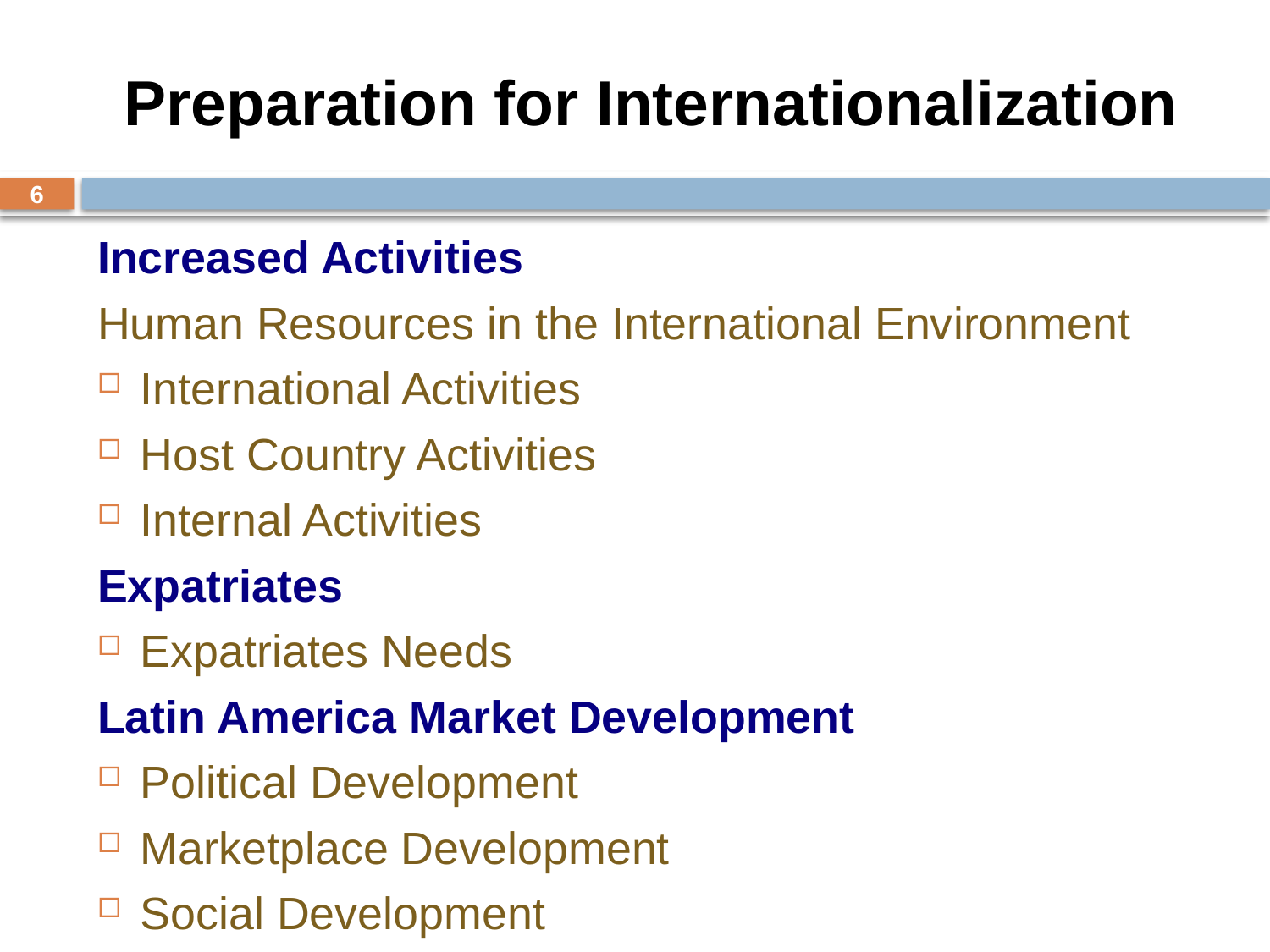

# Preparation for Internationalization
6
Increased Activities
Human Resources in the International Environment
International Activities
Host Country Activities
Internal Activities
Expatriates
Expatriates Needs
Latin America Market Development
Political Development
Marketplace Development
Social Development